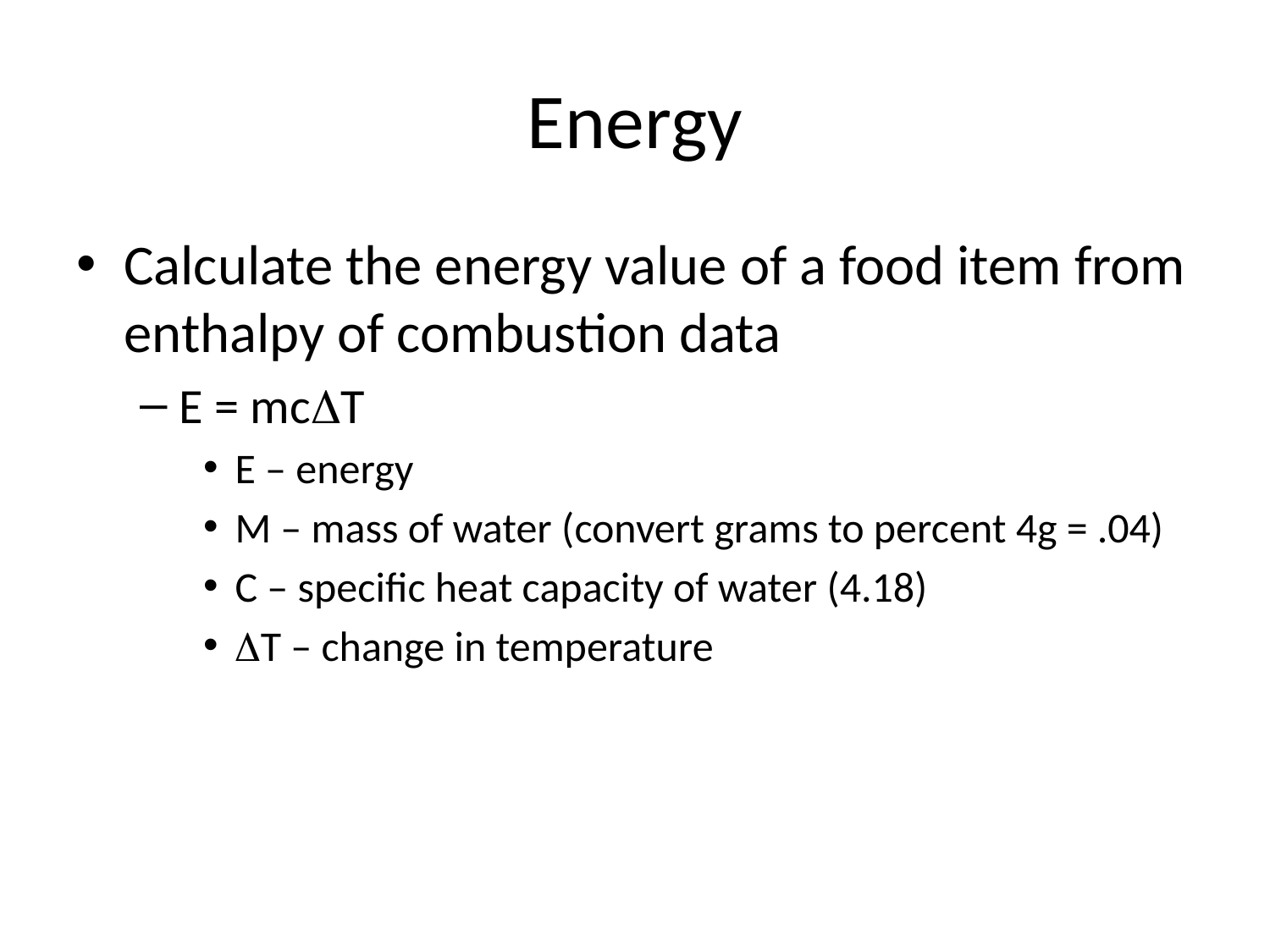

# Energy
Calculate the energy value of a food item from enthalpy of combustion data
E = mcΔT
E – energy
M – mass of water (convert grams to percent 4g = .04)
C – specific heat capacity of water (4.18)
ΔT – change in temperature